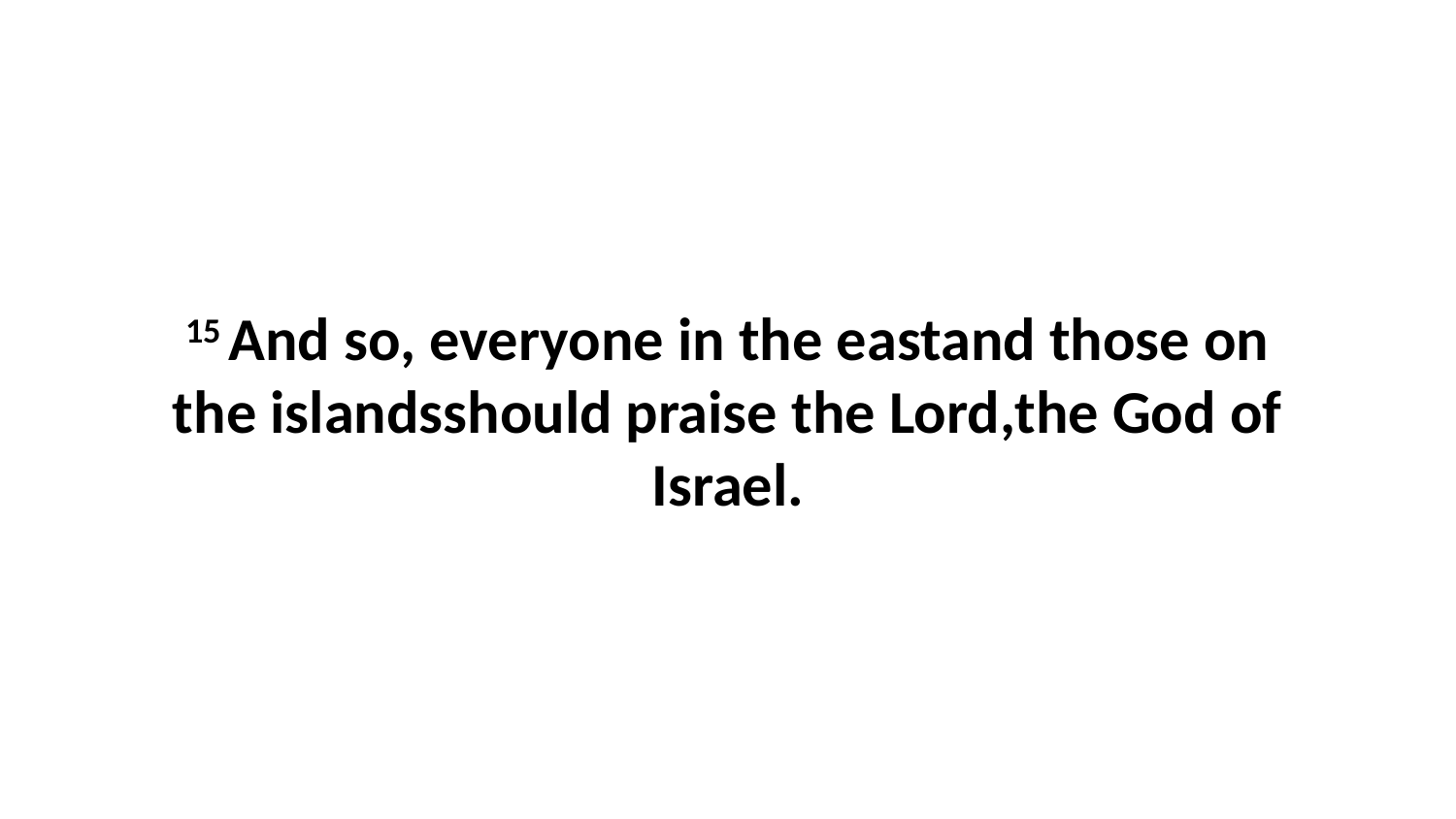

15 And so, everyone in the eastand those on the islandsshould praise the Lord,the God of Israel.